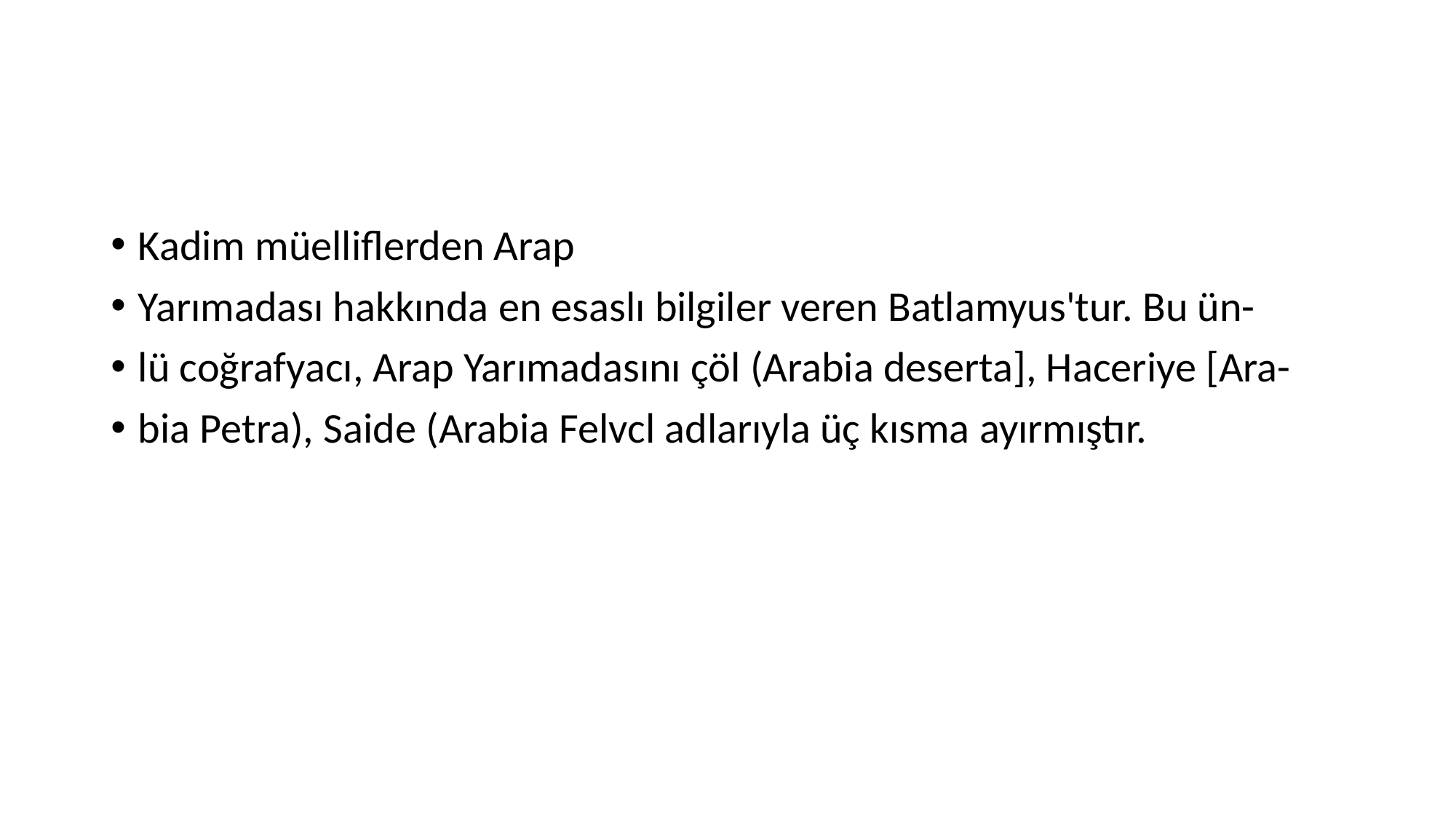

#
Kadim müelliflerden Arap
Yarımadası hakkında en esaslı bilgiler veren Batlamyus'tur. Bu ün-
lü coğrafyacı, Arap Yarımadasını çöl (Arabia deserta], Haceriye [Ara-
bia Petra), Saide (Arabia Felvcl adlarıyla üç kısma ayırmıştır.